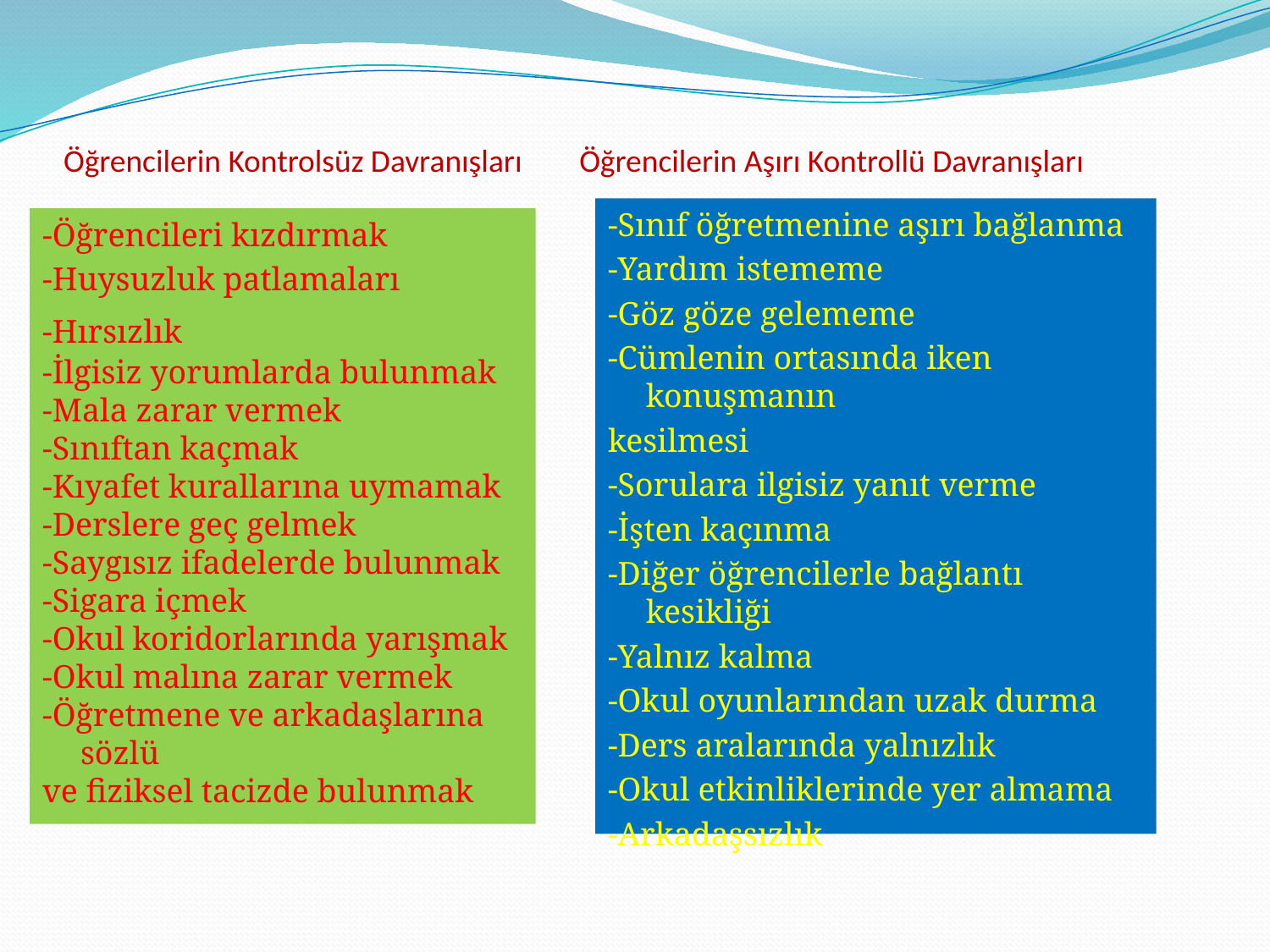

# Öğrencilerin Kontrolsüz Davranışları        Öğrencilerin Aşırı Kontrollü Davranışları
-Sınıf öğretmenine aşırı bağlanma
-Yardım istememe
-Göz göze gelememe
-Cümlenin ortasında iken konuşmanın
kesilmesi
-Sorulara ilgisiz yanıt verme
-İşten kaçınma
-Diğer öğrencilerle bağlantı kesikliği
-Yalnız kalma
-Okul oyunlarından uzak durma
-Ders aralarında yalnızlık
-Okul etkinliklerinde yer almama
-Arkadaşsızlık
-Öğrencileri kızdırmak
-Huysuzluk patlamaları
-Hırsızlık
-İlgisiz yorumlarda bulunmak
-Mala zarar vermek
-Sınıftan kaçmak
-Kıyafet kurallarına uymamak
-Derslere geç gelmek
-Saygısız ifadelerde bulunmak
-Sigara içmek
-Okul koridorlarında yarışmak
-Okul malına zarar vermek
-Öğretmene ve arkadaşlarına sözlü
ve fiziksel tacizde bulunmak